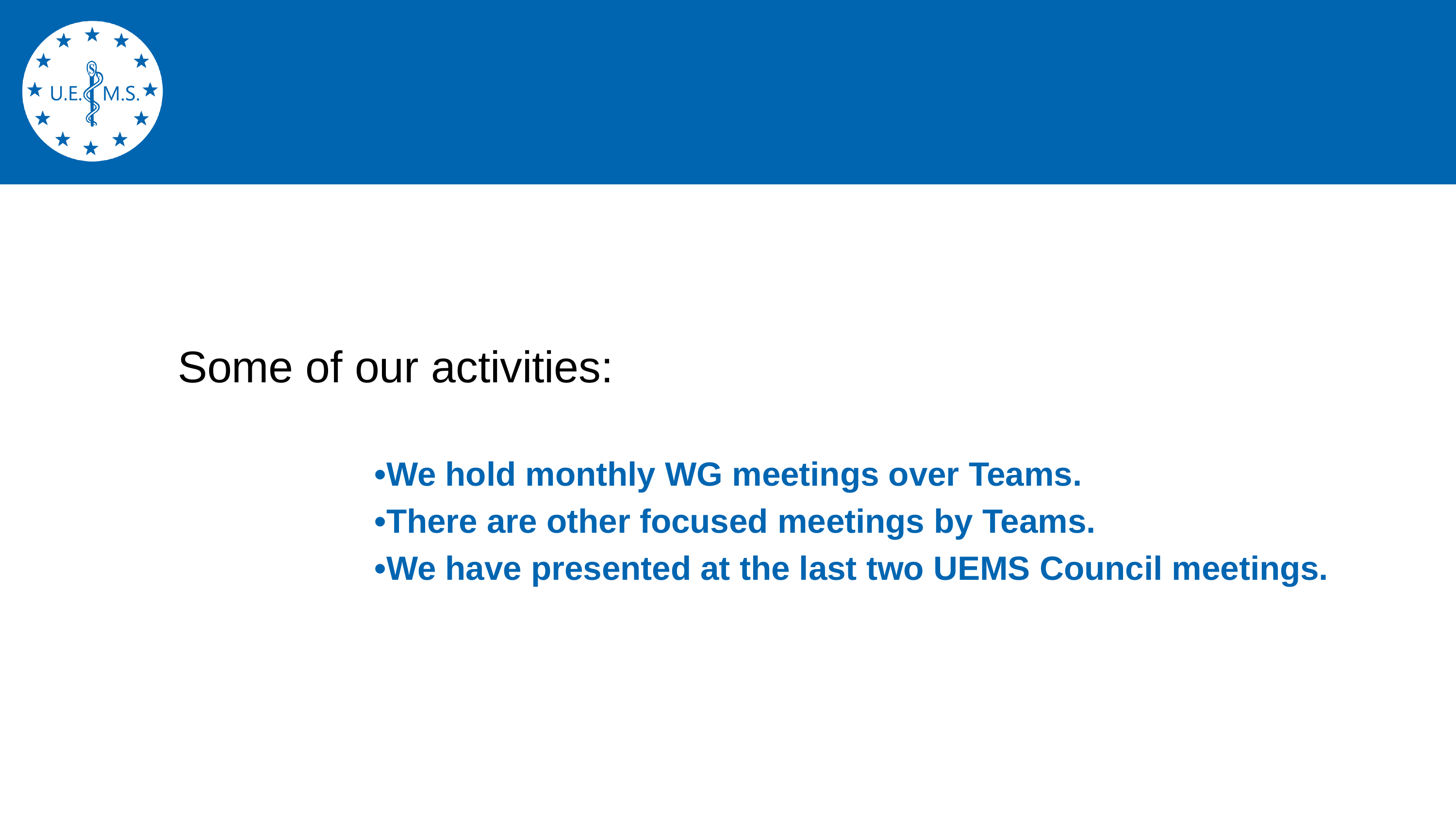

Some of our activities:
•We hold monthly WG meetings over Teams.
•There are other focused meetings by Teams.
•We have presented at the last two UEMS Council meetings.